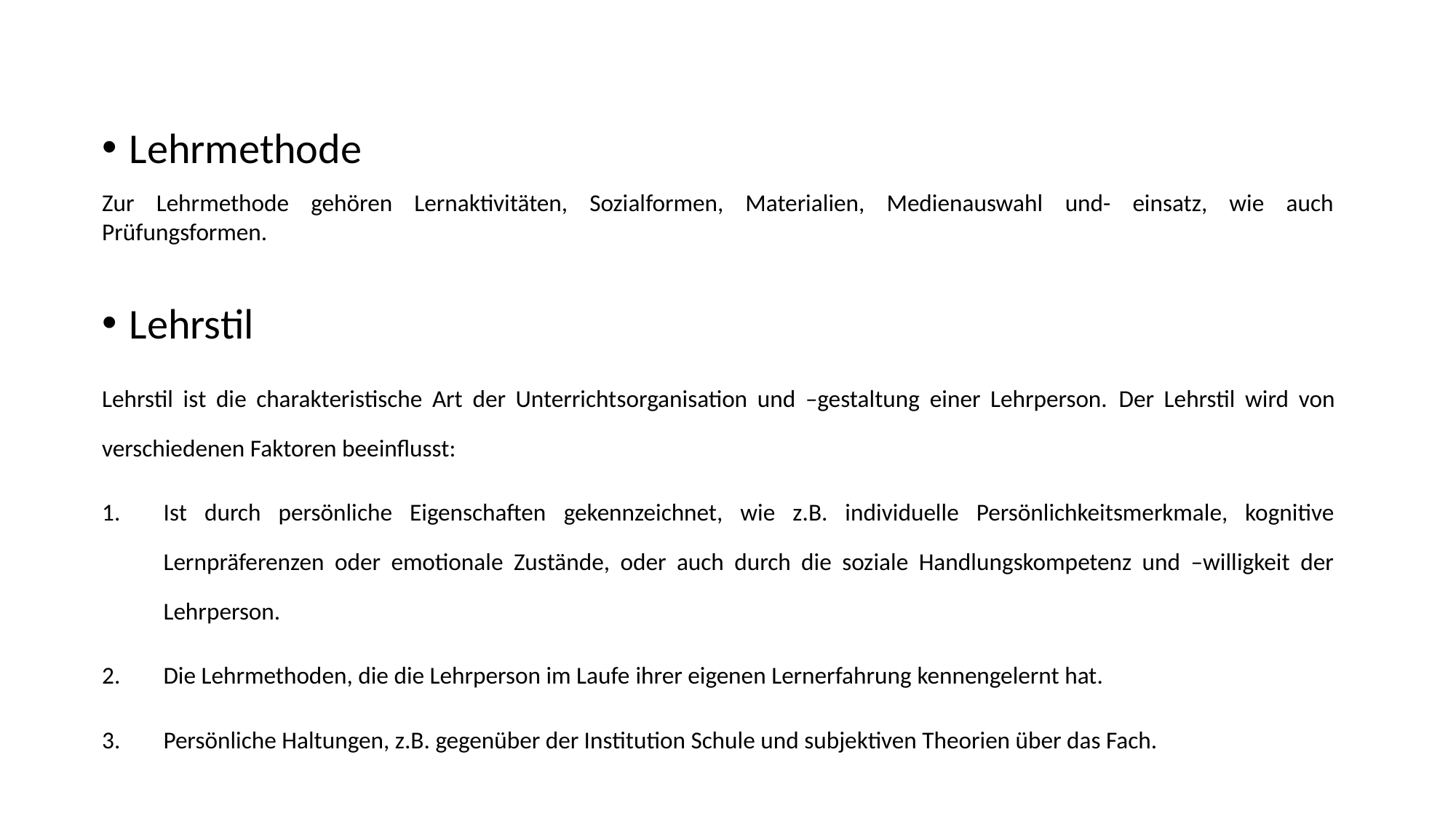

Lehrmethode
Zur Lehrmethode gehören Lernaktivitäten, Sozialformen, Materialien, Medienauswahl und- einsatz, wie auch Prüfungsformen.
Lehrstil
Lehrstil ist die charakteristische Art der Unterrichtsorganisation und –gestaltung einer Lehrperson. Der Lehrstil wird von verschiedenen Faktoren beeinflusst:
Ist durch persönliche Eigenschaften gekennzeichnet, wie z.B. individuelle Persönlichkeitsmerkmale, kognitive Lernpräferenzen oder emotionale Zustände, oder auch durch die soziale Handlungskompetenz und –willigkeit der Lehrperson.
Die Lehrmethoden, die die Lehrperson im Laufe ihrer eigenen Lernerfahrung kennengelernt hat.
Persönliche Haltungen, z.B. gegenüber der Institution Schule und subjektiven Theorien über das Fach.